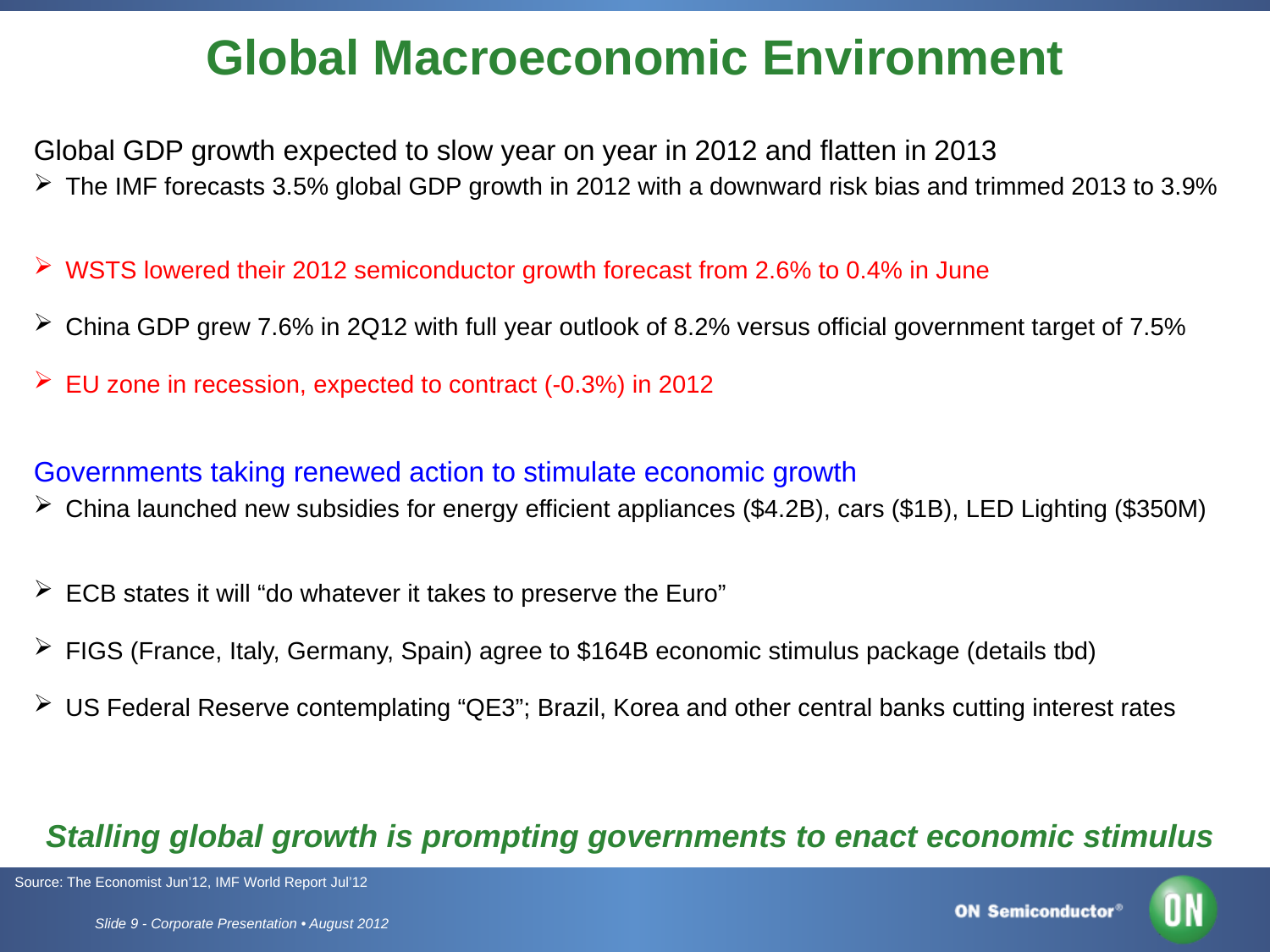

Global Macroeconomic Environment
Global GDP growth expected to slow year on year in 2012 and flatten in 2013
The IMF forecasts 3.5% global GDP growth in 2012 with a downward risk bias and trimmed 2013 to 3.9%

WSTS lowered their 2012 semiconductor growth forecast from 2.6% to 0.4% in June

China GDP grew 7.6% in 2Q12 with full year outlook of 8.2% versus official government target of 7.5%

EU zone in recession, expected to contract (-0.3%) in 2012

Governments taking renewed action to stimulate economic growth
China launched new subsidies for energy efficient appliances ($4.2B), cars ($1B), LED Lighting ($350M)

ECB states it will “do whatever it takes to preserve the Euro”

FIGS (France, Italy, Germany, Spain) agree to $164B economic stimulus package (details tbd)

US Federal Reserve contemplating “QE3”; Brazil, Korea and other central banks cutting interest rates
Stalling global growth is prompting governments to enact economic stimulus
Source: The Economist Jun’12, IMF World Report Jul’12